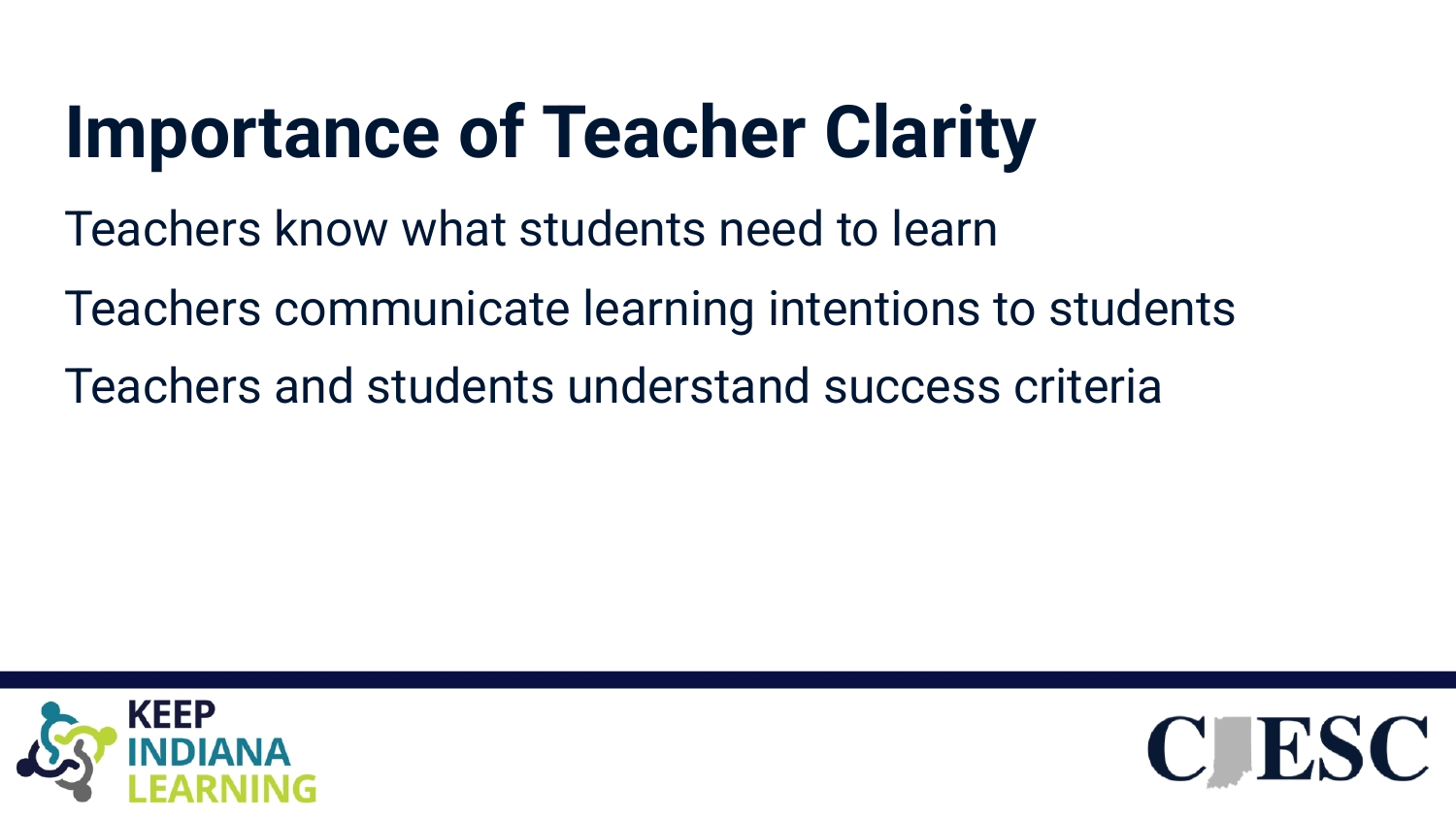

# Importance of Teacher Clarity
Teachers know what students need to learn
Teachers communicate learning intentions to students
Teachers and students understand success criteria